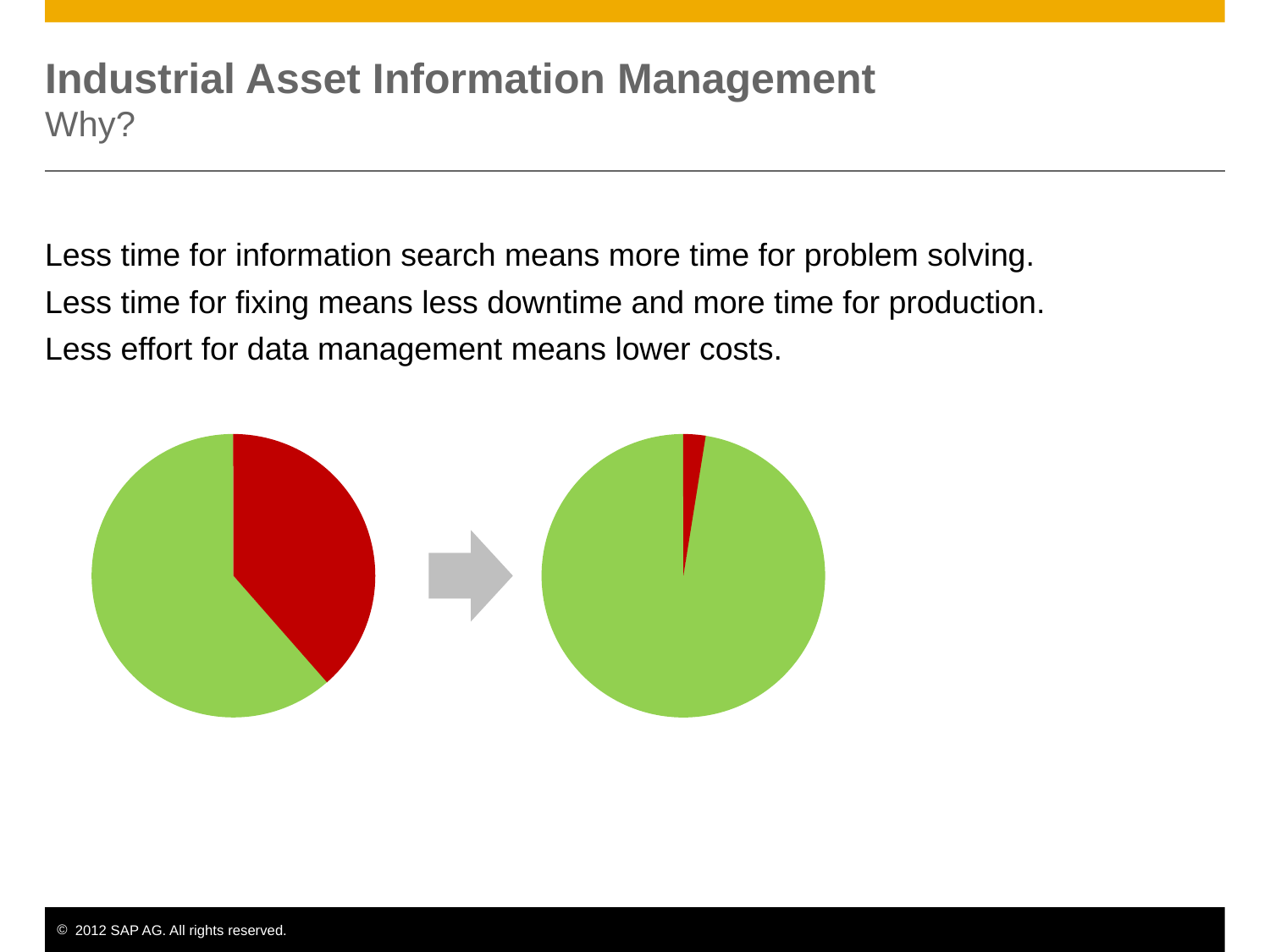

Industrial Asset Information Management
Why?
Less time for information search means more time for problem solving.
Less time for fixing means less downtime and more time for production.
Less effort for data management means lower costs.